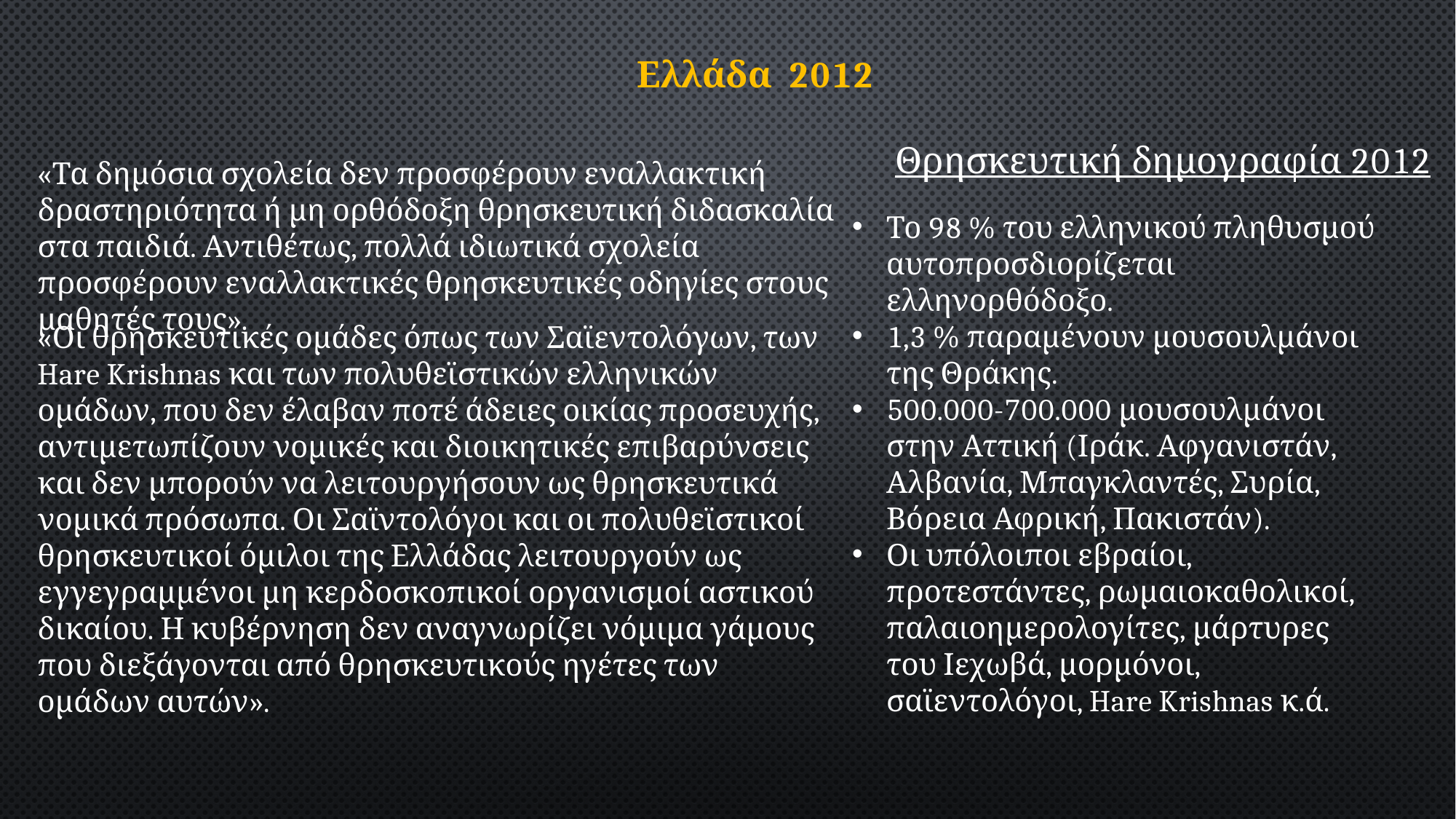

Ελλάδα  2012
Θρησκευτική δημογραφία 2012
«Τα δημόσια σχολεία δεν προσφέρουν εναλλακτική δραστηριότητα ή μη ορθόδοξη θρησκευτική διδασκαλία στα παιδιά. Αντιθέτως, πολλά ιδιωτικά σχολεία προσφέρουν εναλλακτικές θρησκευτικές οδηγίες στους μαθητές τους».
Το 98 % του ελληνικού πληθυσμού αυτοπροσδιορίζεται ελληνορθόδοξο.
1,3 % παραμένουν μουσουλμάνοι της Θράκης.
500.000-700.000 μουσουλμάνοι στην Αττική (Ιράκ. Αφγανιστάν, Αλβανία, Μπαγκλαντές, Συρία, Βόρεια Αφρική, Πακιστάν).
Οι υπόλοιποι εβραίοι, προτεστάντες, ρωμαιοκαθολικοί, παλαιοημερολογίτες, μάρτυρες του Ιεχωβά, μορμόνοι, σαϊεντολόγοι, Hare Krishnas κ.ά.
«Οι θρησκευτικές ομάδες όπως των Σαϊεντολόγων, των Hare Krishnas και των πολυθεϊστικών ελληνικών ομάδων, που δεν έλαβαν ποτέ άδειες οικίας προσευχής, αντιμετωπίζουν νομικές και διοικητικές επιβαρύνσεις και δεν μπορούν να λειτουργήσουν ως θρησκευτικά νομικά πρόσωπα. Οι Σαϊντολόγοι και οι πολυθεϊστικοί θρησκευτικοί όμιλοι της Ελλάδας λειτουργούν ως εγγεγραμμένοι μη κερδοσκοπικοί οργανισμοί αστικού δικαίου. Η κυβέρνηση δεν αναγνωρίζει νόμιμα γάμους που διεξάγονται από θρησκευτικούς ηγέτες των ομάδων αυτών».